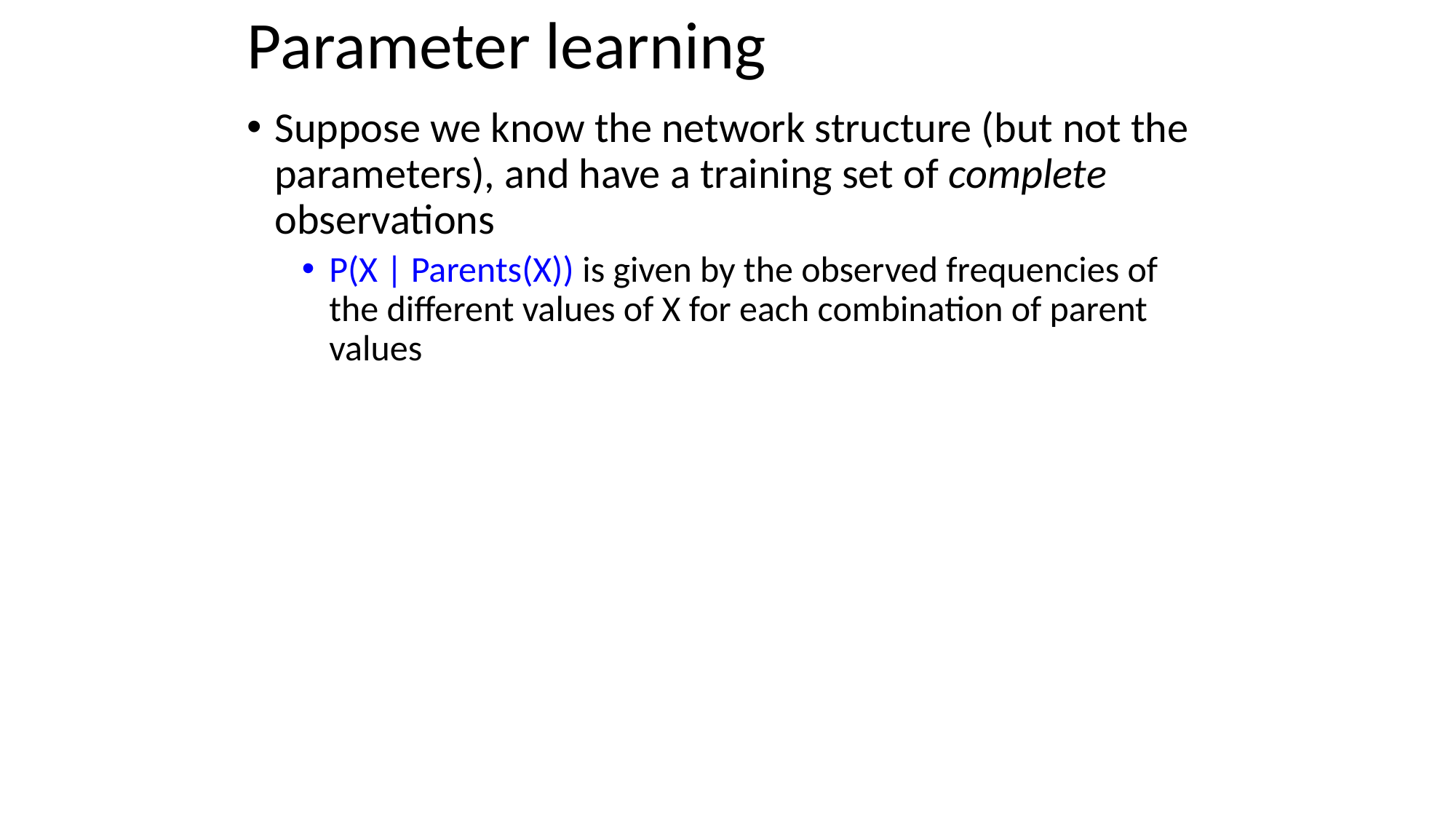

# Parameter learning
Suppose we know the network structure (but not the parameters), and have a training set of complete observations
P(X | Parents(X)) is given by the observed frequencies of the different values of X for each combination of parent values